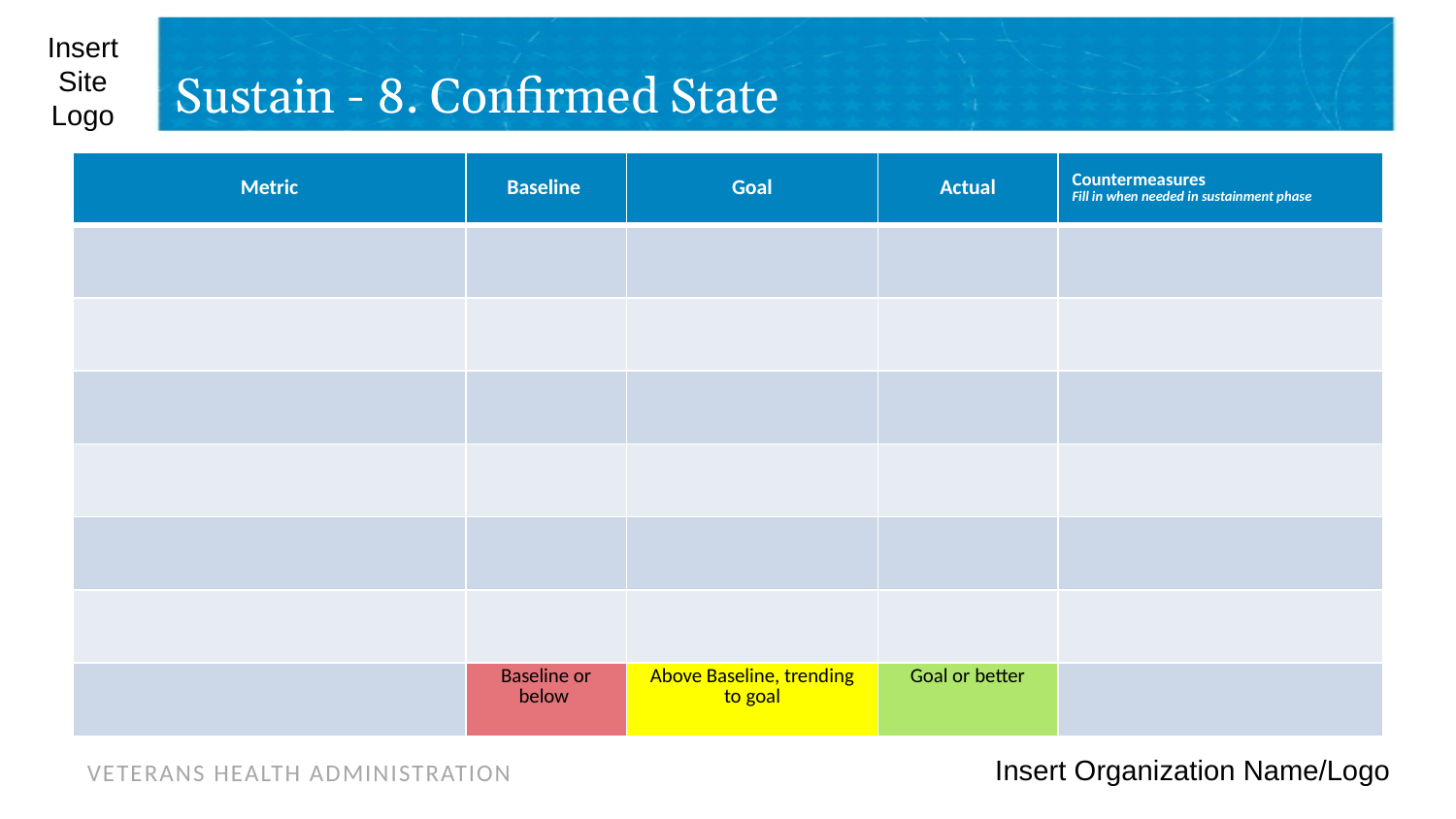

# Sustain - 8. Confirmed State
| Metric | Baseline | Goal | Actual | Countermeasures Fill in when needed in sustainment phase |
| --- | --- | --- | --- | --- |
|  |  |  |  |  |
|  |  |  |  |  |
|  |  |  |  |  |
|  |  |  |  |  |
|  |  |  |  |  |
|  |  |  |  |  |
|  | Baseline or below | Above Baseline, trending to goal | Goal or better |  |